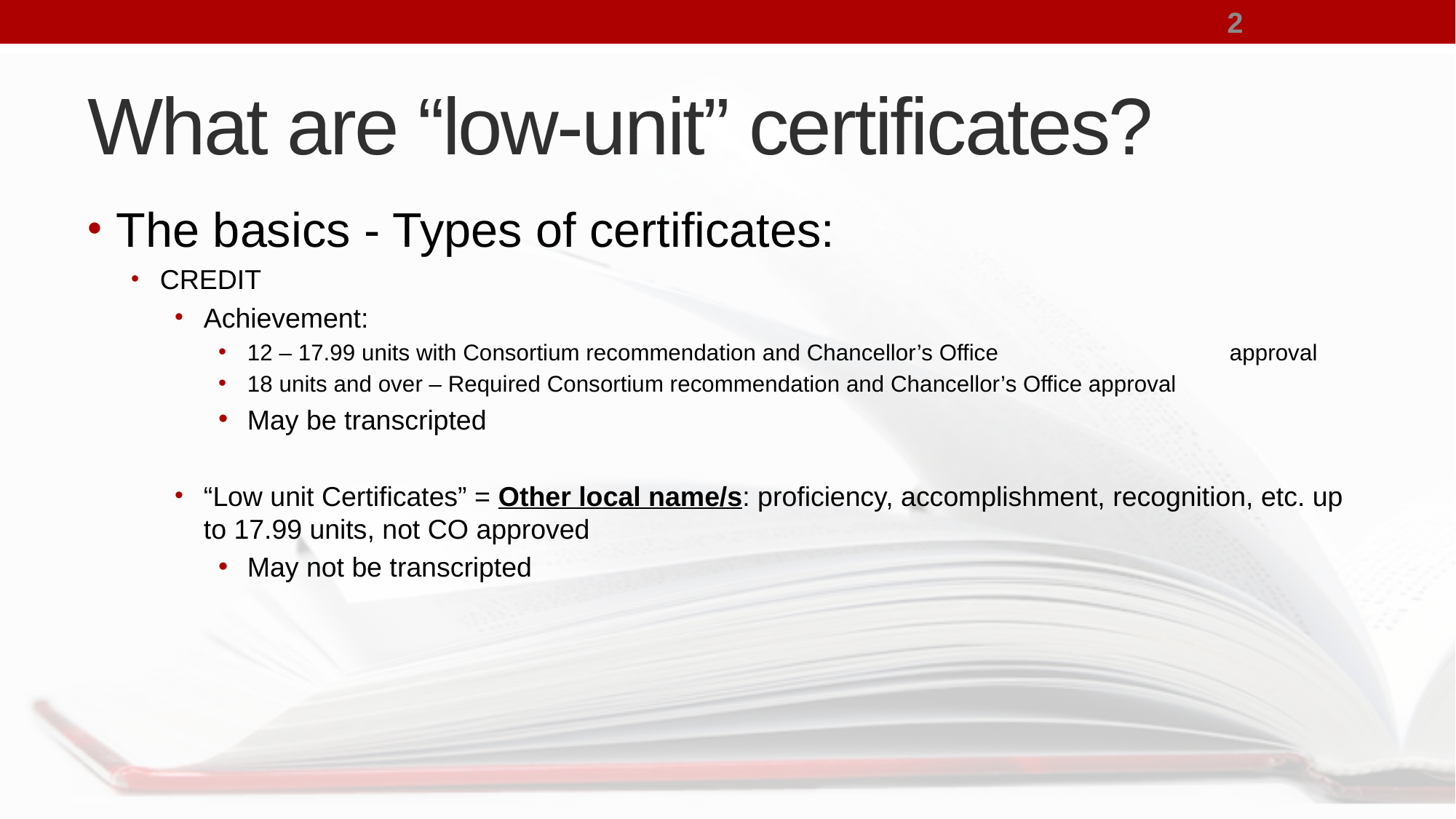

2
# What are “low-unit” certificates?
The basics - Types of certificates:
CREDIT
Achievement:
12 – 17.99 units with Consortium recommendation and Chancellor’s Office 			approval
18 units and over – Required Consortium recommendation and Chancellor’s Office approval
May be transcripted

“Low unit Certificates” = Other local name/s: proficiency, accomplishment, recognition, etc. up to 17.99 units, not CO approved
May not be transcripted